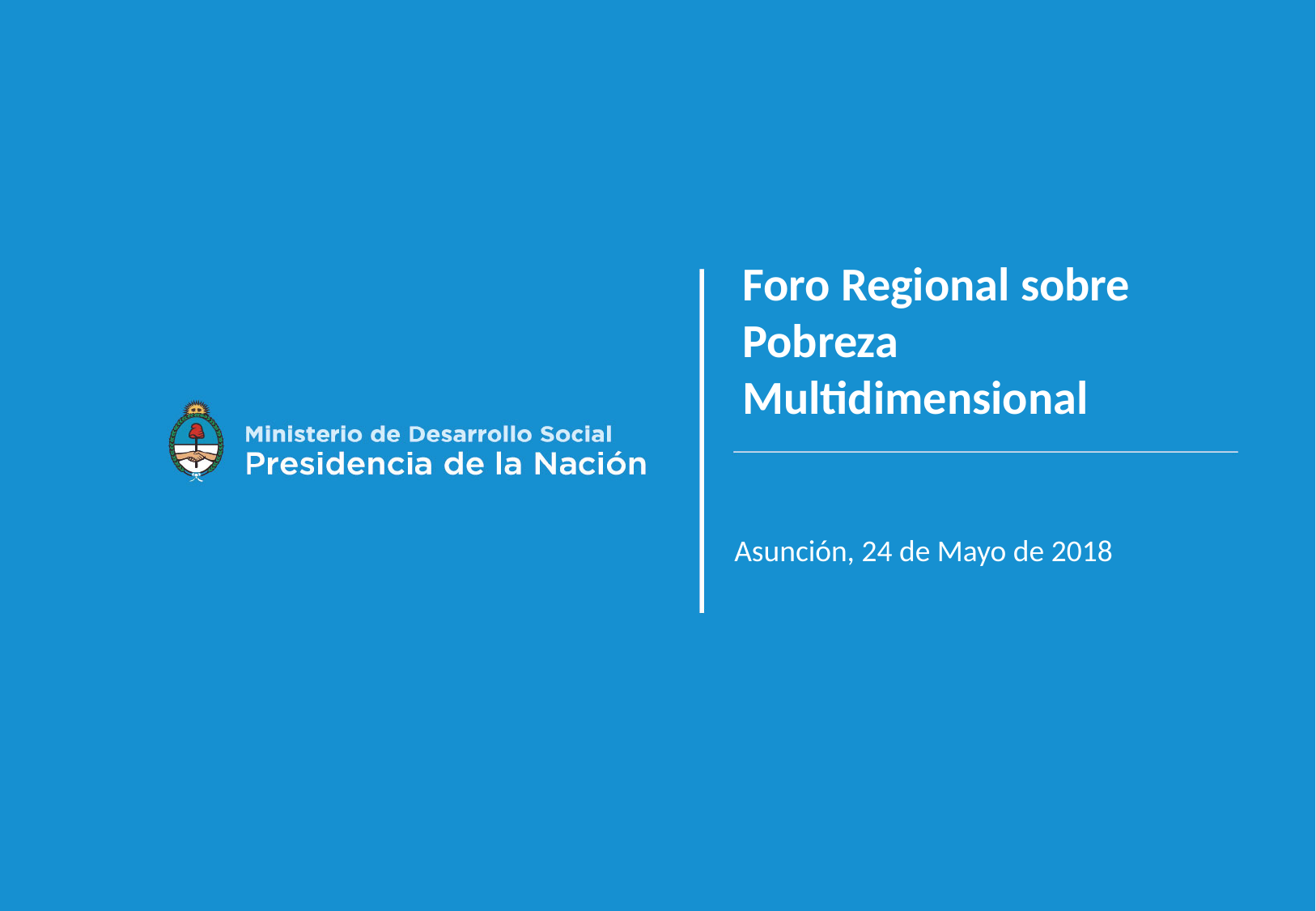

Foro Regional sobre Pobreza Multidimensional
Asunción, 24 de Mayo de 2018